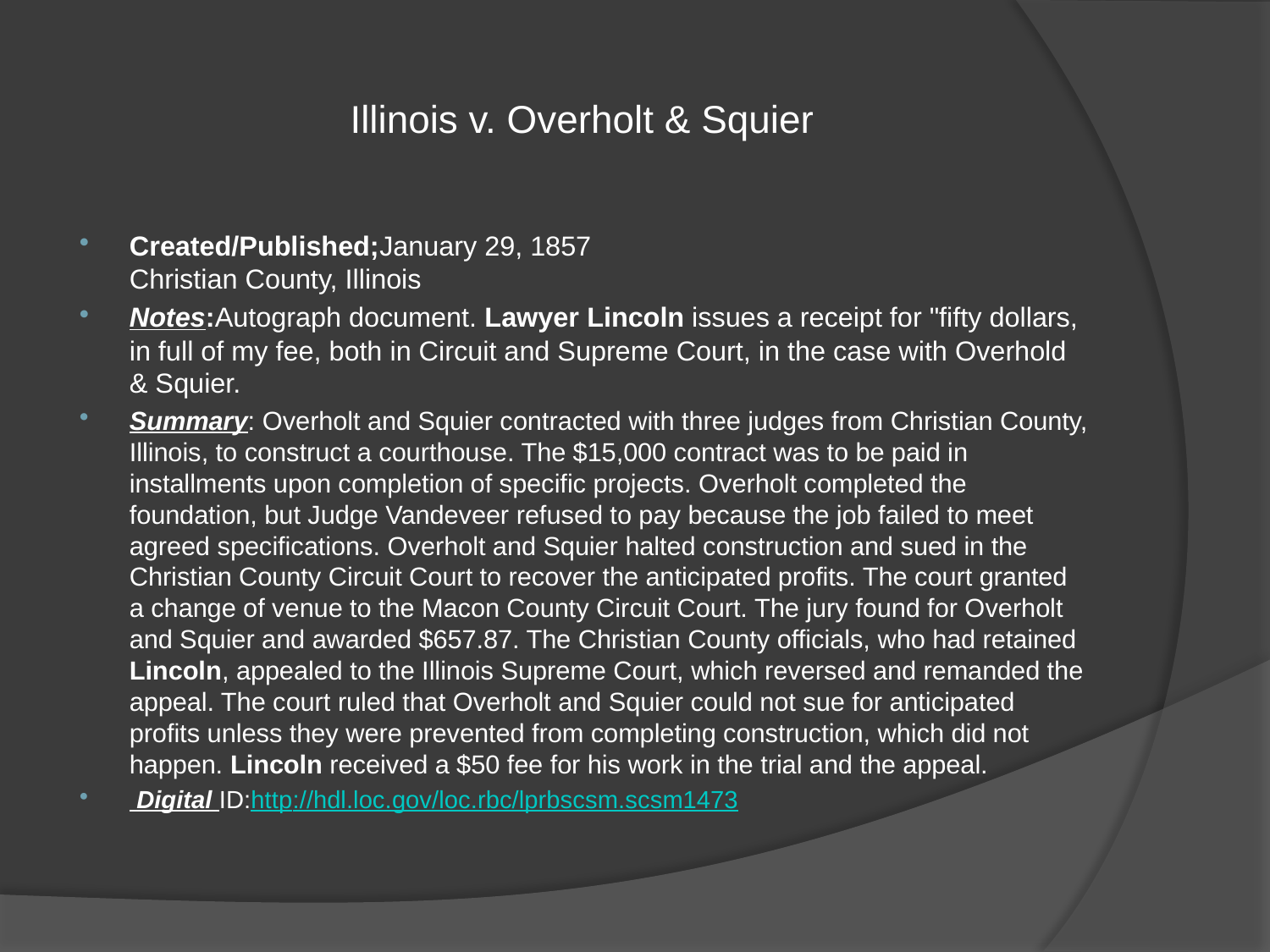

# Illinois v. Overholt & Squier
Created/Published;January 29, 1857
Christian County, Illinois
Notes:Autograph document. Lawyer Lincoln issues a receipt for "fifty dollars, in full of my fee, both in Circuit and Supreme Court, in the case with Overhold & Squier.
Summary: Overholt and Squier contracted with three judges from Christian County, Illinois, to construct a courthouse. The $15,000 contract was to be paid in installments upon completion of specific projects. Overholt completed the foundation, but Judge Vandeveer refused to pay because the job failed to meet agreed specifications. Overholt and Squier halted construction and sued in the Christian County Circuit Court to recover the anticipated profits. The court granted a change of venue to the Macon County Circuit Court. The jury found for Overholt and Squier and awarded $657.87. The Christian County officials, who had retained Lincoln, appealed to the Illinois Supreme Court, which reversed and remanded the appeal. The court ruled that Overholt and Squier could not sue for anticipated profits unless they were prevented from completing construction, which did not happen. Lincoln received a $50 fee for his work in the trial and the appeal.
 Digital ID:http://hdl.loc.gov/loc.rbc/lprbscsm.scsm1473